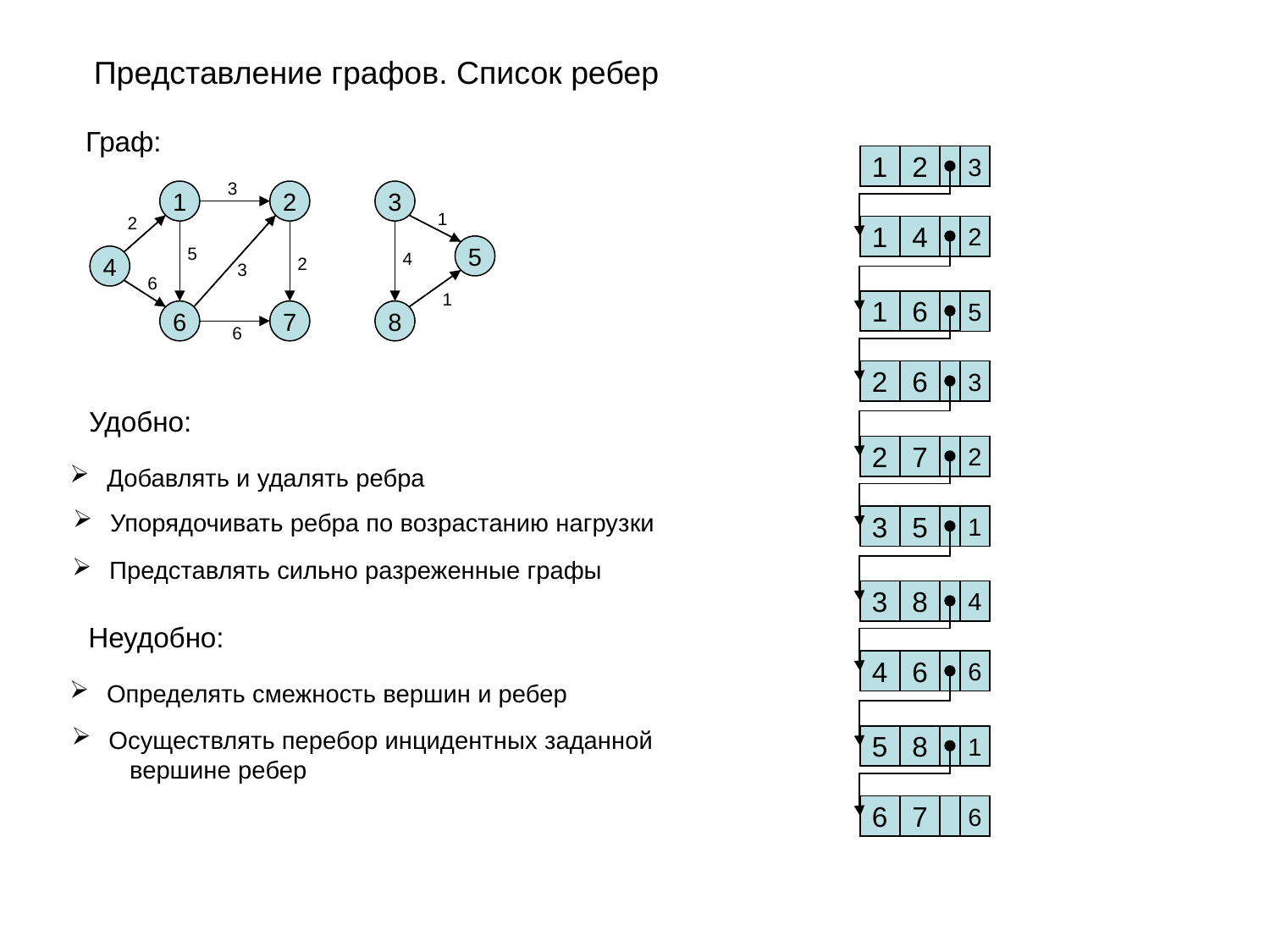

Представление графов. Список ребер
Граф:
1
2

3

3
1
2
3
1
2
1
4

2

5
5
4
4
2
3
6
1
1
6

5
6
7
8

6
2
6

3

Удобно:
2
7

2

 Добавлять и удалять ребра
 Упорядочивать ребра по возрастанию нагрузки
1
3
5

 Представлять сильно разреженные графы
3
8

4

Неудобно:
4
6

6

 Определять смежность вершин и ребер
 Осуществлять перебор инцидентных заданной
    вершине ребер
5
8

1

6
7

6